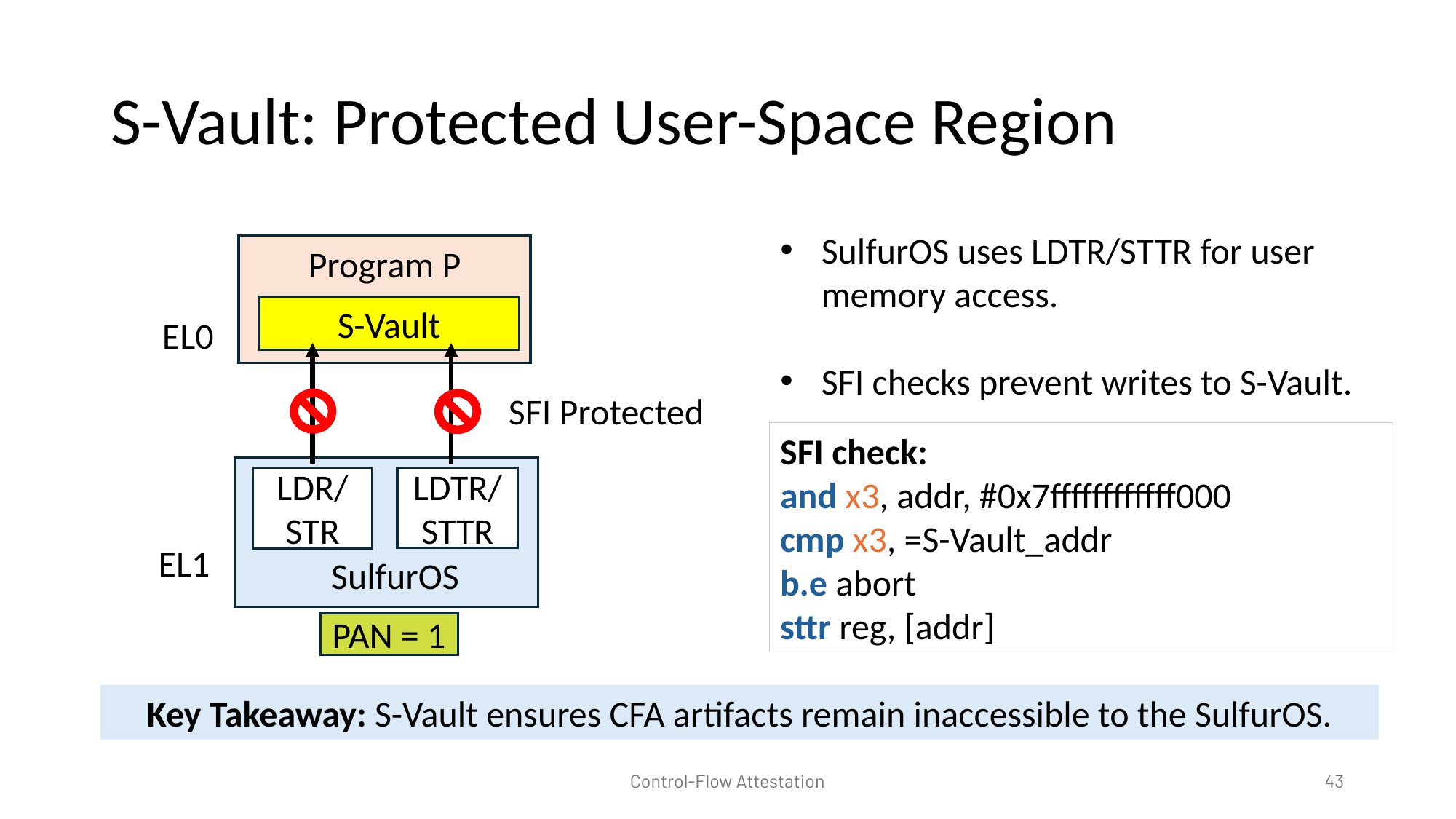

# S-Vault: Protected User-Space Region
SulfurOS uses LDTR/STTR for user memory access.

SFI checks prevent writes to S-Vault.
Program P

S-Vault
EL0
SFI Protected

SFI check:
and x3, addr, #0x7ffffffffffff000
cmp x3, =S-Vault_addr
b.e abort
sttr reg, [addr]

LDR/
STR
LDTR/
STTR
EL1
SulfurOS
PAN = 1
Key Takeaway: S-Vault ensures CFA artifacts remain inaccessible to the SulfurOS.
Control-Flow Attestation
43